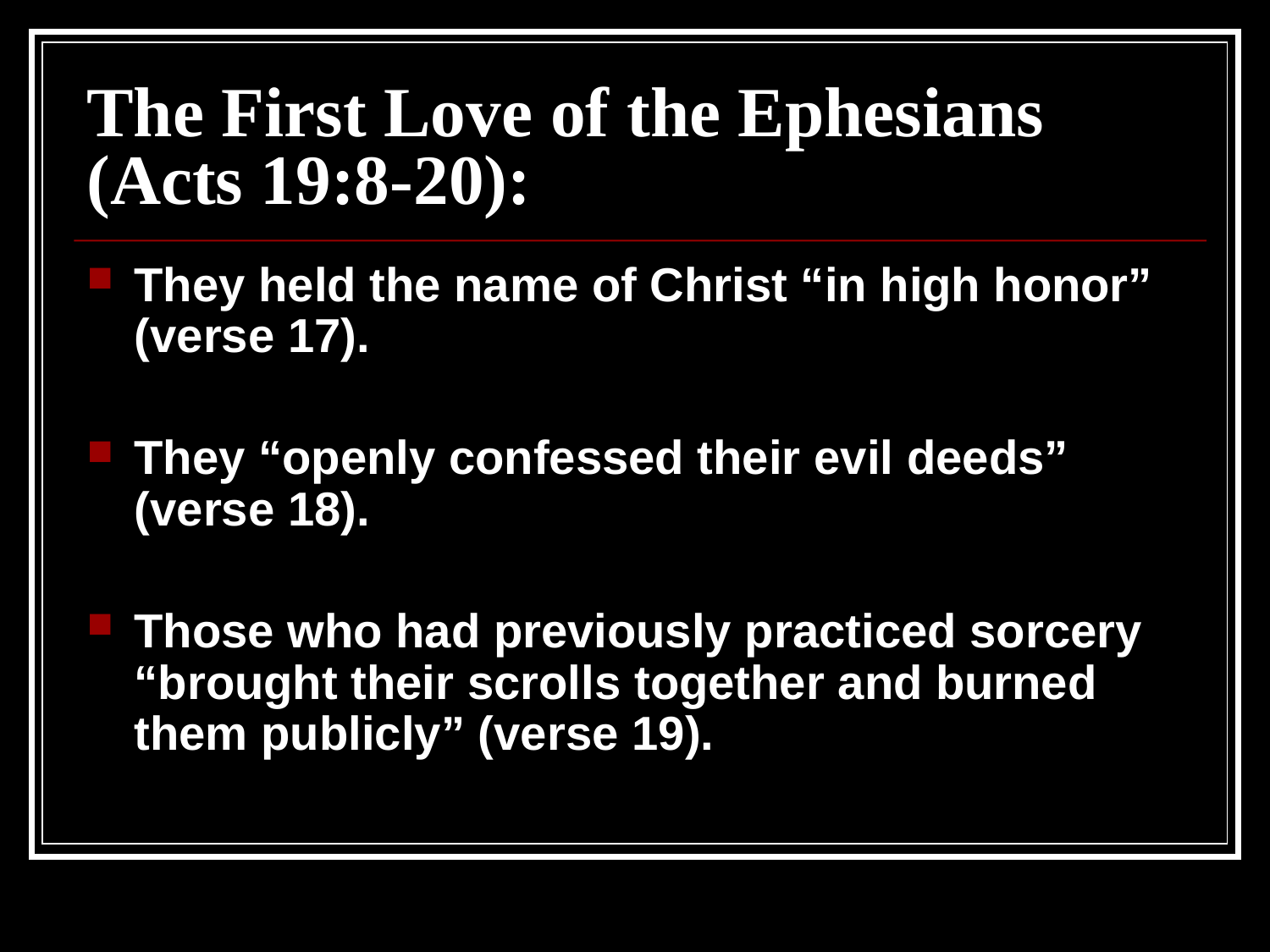

# The First Love of the Ephesians (Acts 19:8-20):
They held the name of Christ “in high honor” (verse 17).

They “openly confessed their evil deeds” (verse 18).

Those who had previously practiced sorcery “brought their scrolls together and burned them publicly” (verse 19).